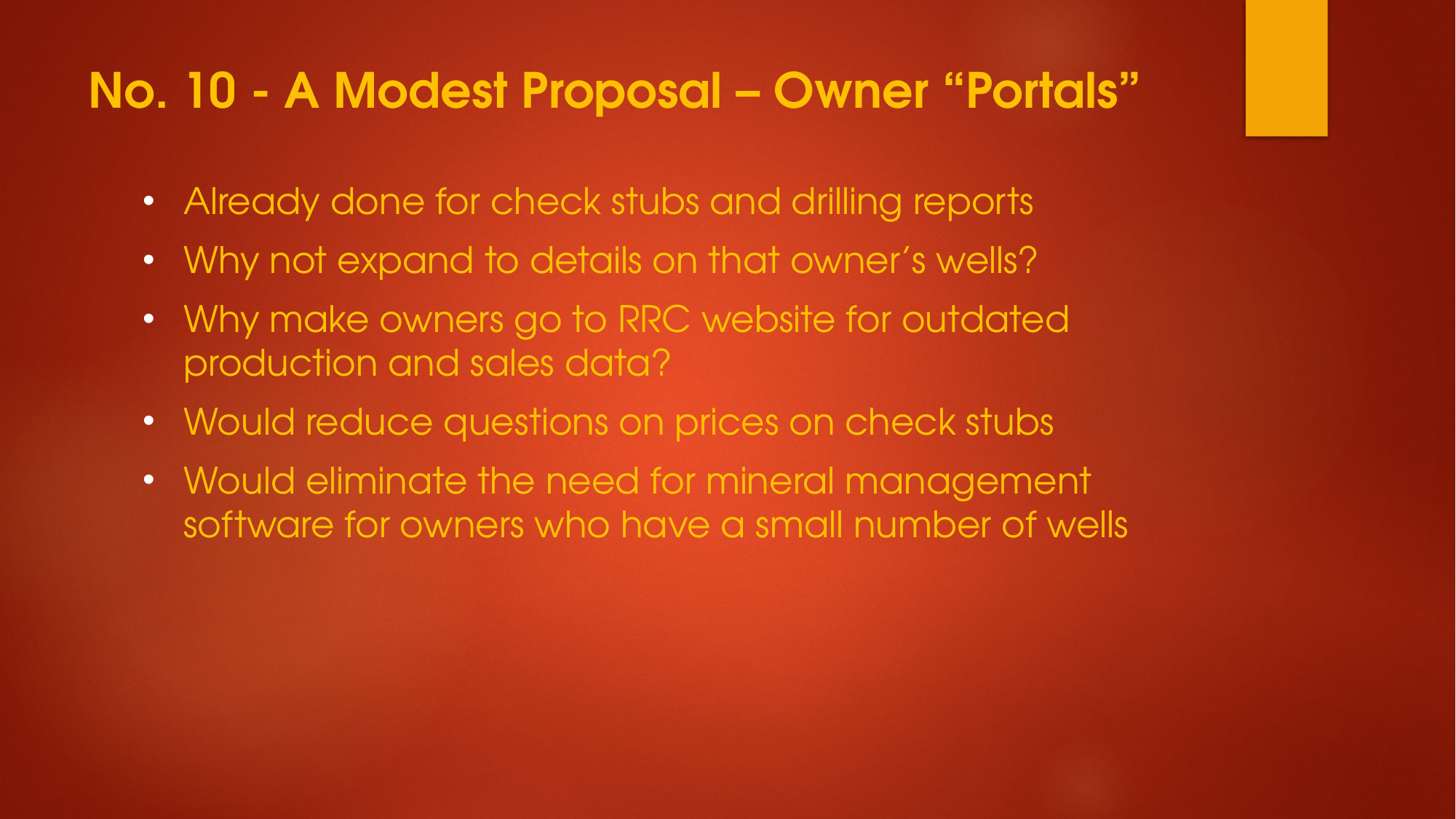

# No. 10 - A Modest Proposal – Owner “Portals”
Already done for check stubs and drilling reports
Why not expand to details on that owner’s wells?
Why make owners go to RRC website for outdated production and sales data?
Would reduce questions on prices on check stubs
Would eliminate the need for mineral management software for owners who have a small number of wells